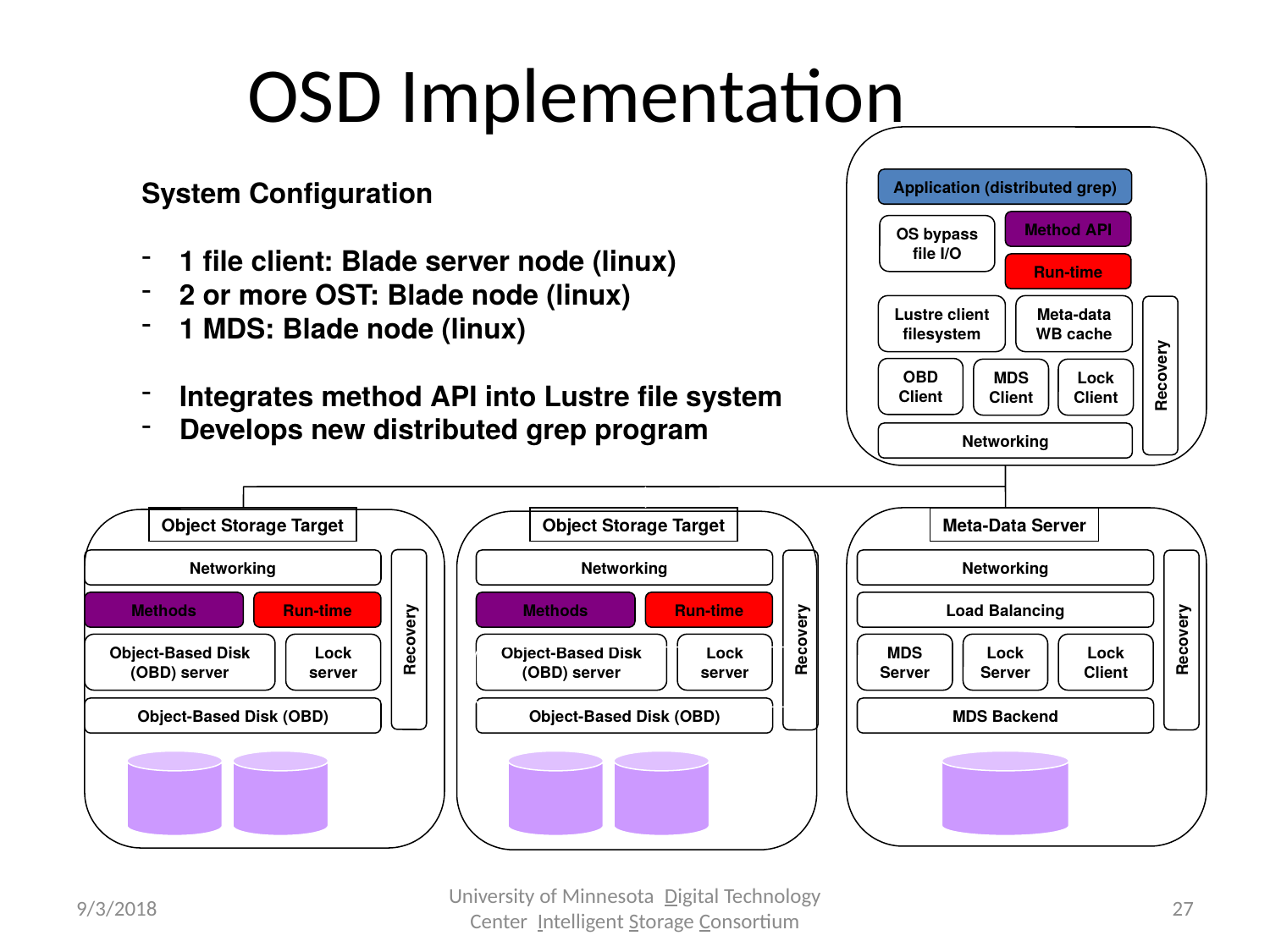

# OSD Implementation

File Client
System Configuration

 1 file client: Blade server node (linux)
 2 or more OST: Blade node (linux)
 1 MDS: Blade node (linux)

 Integrates method API into Lustre file system
 Develops new distributed grep program
Application (distributed grep)
Method API
OS bypass
file I/O
Run-time
Lustre client
filesystem
Meta-data
WB cache
Recovery
OBD
Client
MDS
Client
Lock
Client
Networking

Object Storage Target
Object Storage Target

Meta-Data Server

Networking
Methods
Run-time
Recovery
Object-Based Disk
(OBD) server
Lock
server
Object-Based Disk (OBD)
Networking
Methods
Run-time
Recovery
Object-Based Disk
(OBD) server
Lock
server
Object-Based Disk (OBD)
Networking
Load Balancing
Recovery
MDS
Server
Lock
Server
Lock
Client
MDS Backend

9/3/2018
University of Minnesota  Digital Technology Center  Intelligent Storage Consortium
27